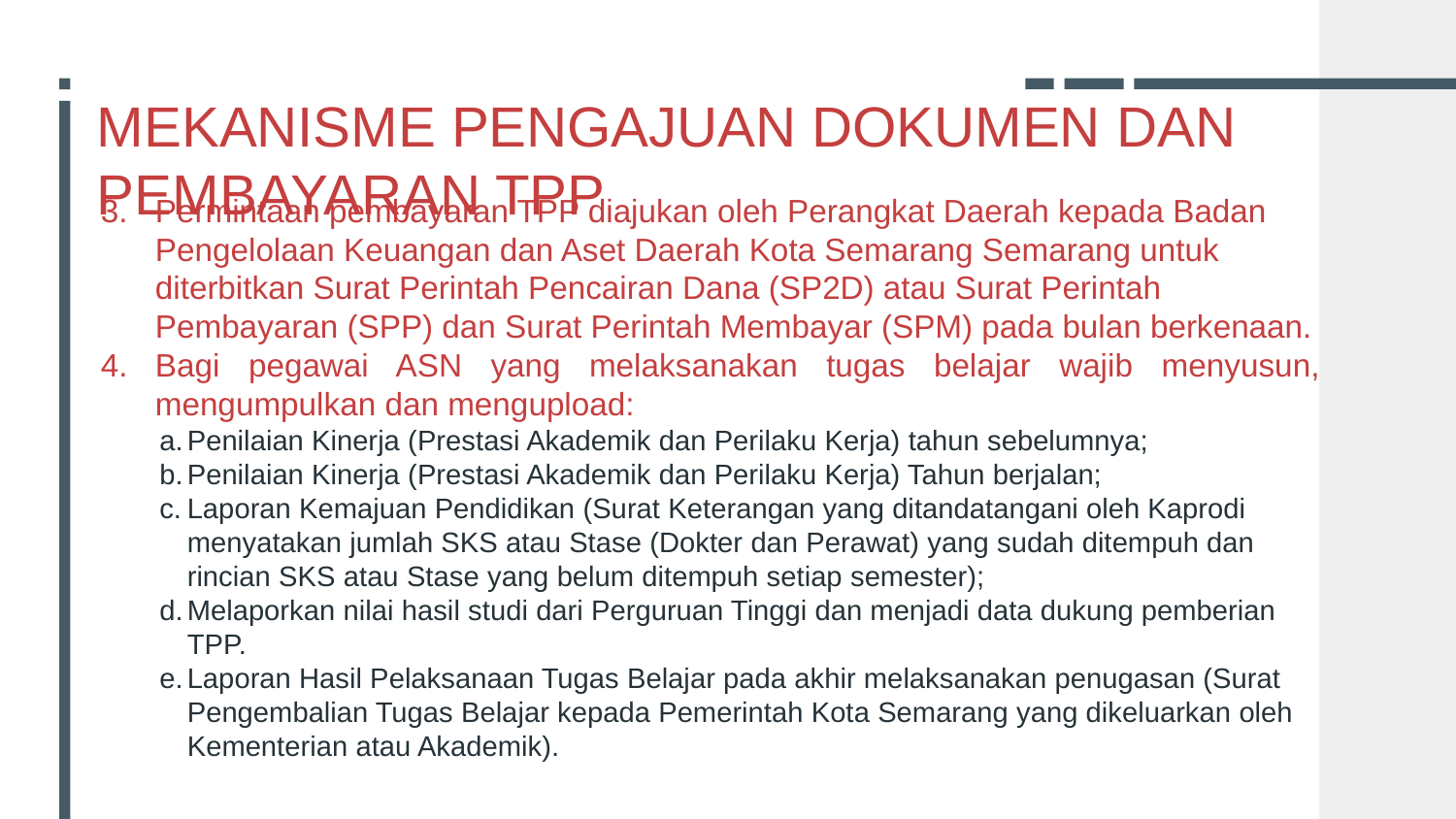

# MEKANISME PENGAJUAN DOKUMEN DAN PEMBAYARAN TPP
Permintaan pembayaran TPP diajukan oleh Perangkat Daerah kepada Badan Pengelolaan Keuangan dan Aset Daerah Kota Semarang Semarang untuk diterbitkan Surat Perintah Pencairan Dana (SP2D) atau Surat Perintah Pembayaran (SPP) dan Surat Perintah Membayar (SPM) pada bulan berkenaan.
Bagi pegawai ASN yang melaksanakan tugas belajar wajib menyusun, mengumpulkan dan mengupload:
Penilaian Kinerja (Prestasi Akademik dan Perilaku Kerja) tahun sebelumnya;
Penilaian Kinerja (Prestasi Akademik dan Perilaku Kerja) Tahun berjalan;
Laporan Kemajuan Pendidikan (Surat Keterangan yang ditandatangani oleh Kaprodi menyatakan jumlah SKS atau Stase (Dokter dan Perawat) yang sudah ditempuh dan rincian SKS atau Stase yang belum ditempuh setiap semester);
Melaporkan nilai hasil studi dari Perguruan Tinggi dan menjadi data dukung pemberian TPP.
Laporan Hasil Pelaksanaan Tugas Belajar pada akhir melaksanakan penugasan (Surat Pengembalian Tugas Belajar kepada Pemerintah Kota Semarang yang dikeluarkan oleh Kementerian atau Akademik).